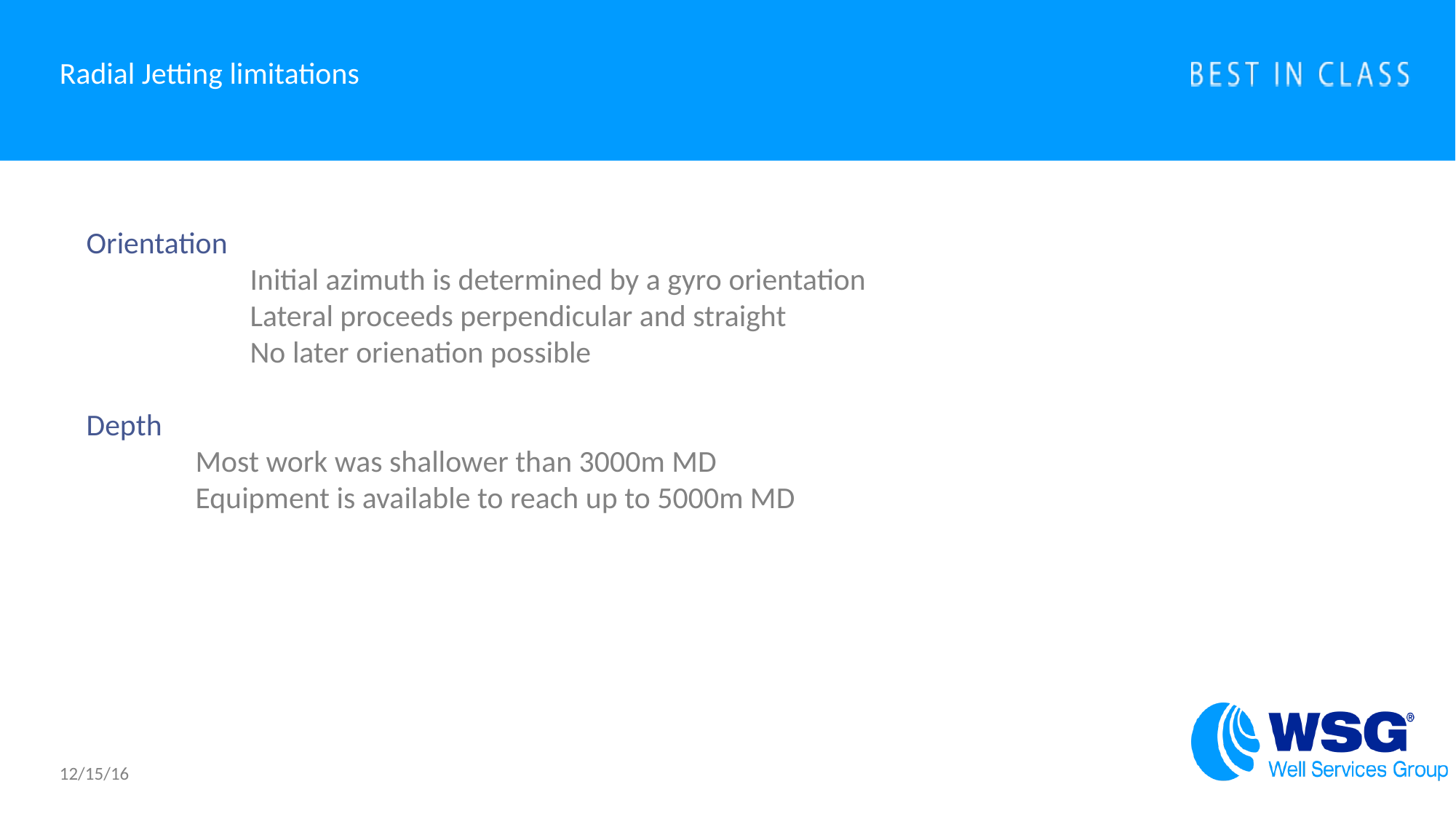

# Radial Jetting limitations
Orientation
	Initial azimuth is determined by a gyro orientation
	Lateral proceeds perpendicular and straight
	No later orienation possible

Depth
	Most work was shallower than 3000m MD
	Equipment is available to reach up to 5000m MD
12/15/16